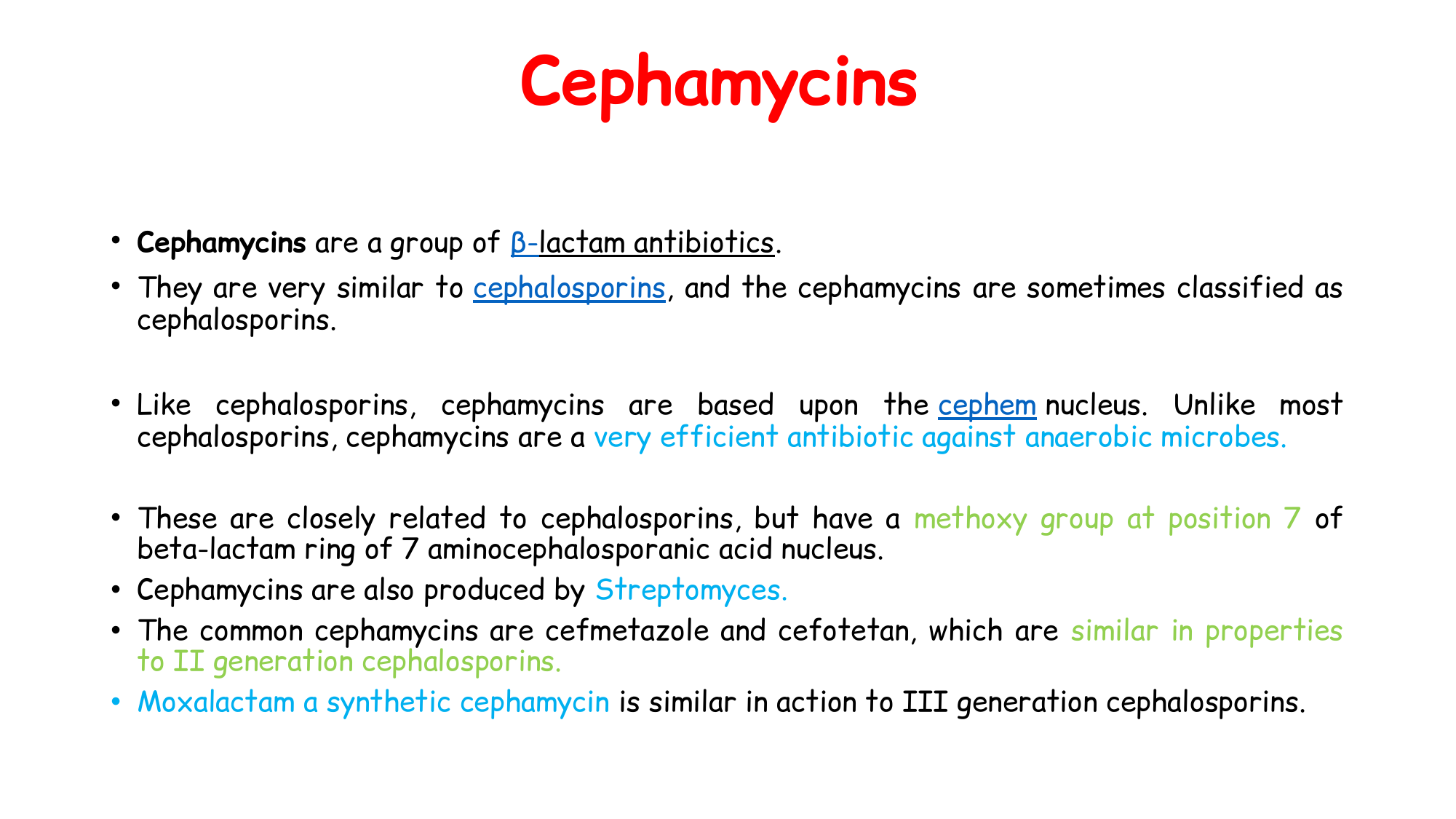

# Cephamycins
Cephamycins are a group of β-lactam antibiotics.
They are very similar to cephalosporins, and the cephamycins are sometimes classified as cephalosporins.

Like cephalosporins, cephamycins are based upon the cephem nucleus. Unlike most cephalosporins, cephamycins are a very efficient antibiotic against anaerobic microbes.

These are closely related to cephalosporins, but have a methoxy group at position 7 of beta-lactam ring of 7 aminocephalosporanic acid nucleus.
Cephamycins are also produced by Streptomyces.
The common cephamycins are cefmetazole and cefotetan, which are similar in properties to II generation cephalosporins.
Moxalactam a synthetic cephamycin is similar in action to III generation cephalosporins.